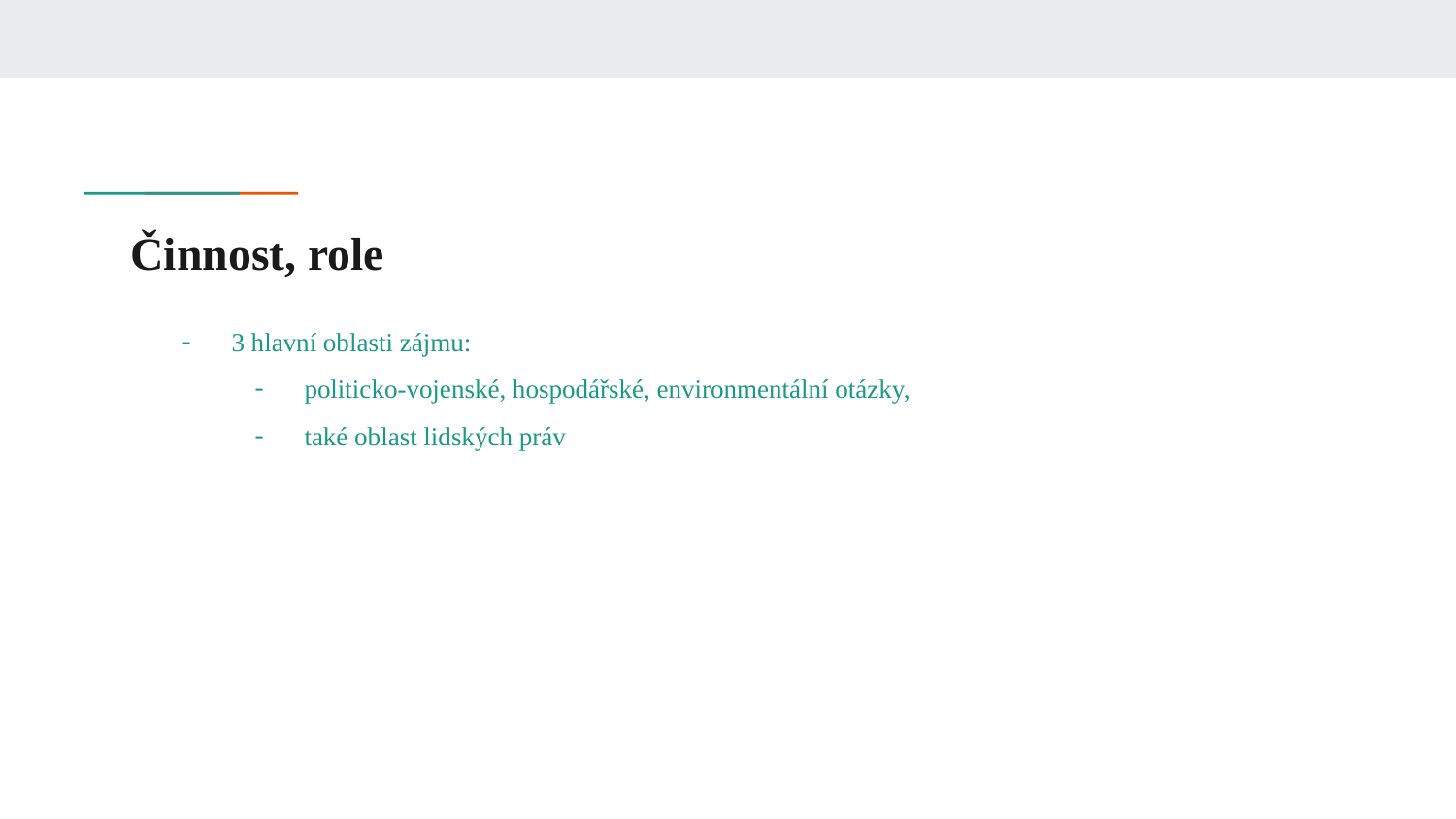

# Činnost, role
3 hlavní oblasti zájmu:
politicko-vojenské, hospodářské, environmentální otázky,
také oblast lidských práv